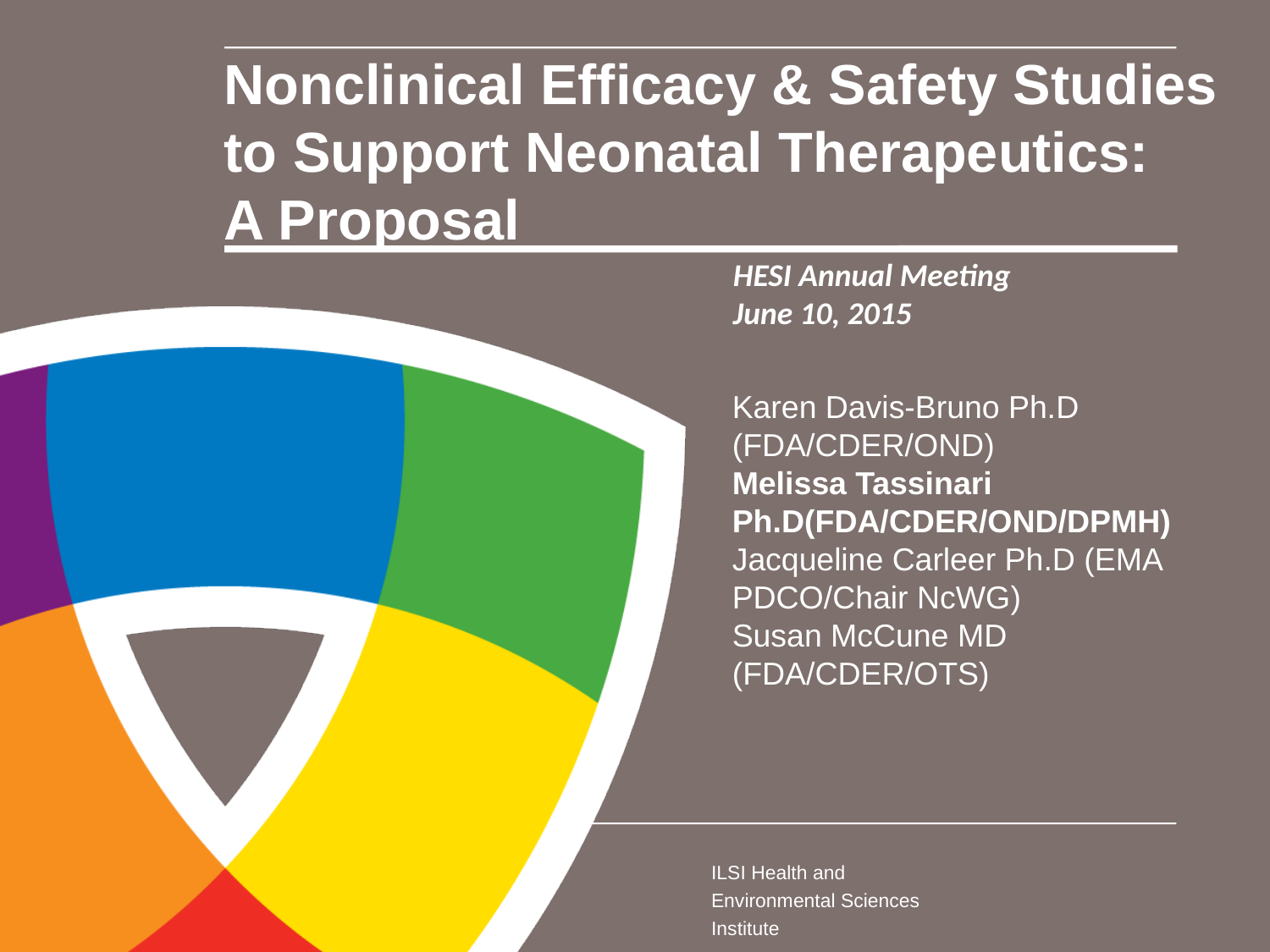

Nonclinical Efficacy & Safety Studies to Support Neonatal Therapeutics:
A Proposal
HESI Annual Meeting
June 10, 2015
Karen Davis-Bruno Ph.D (FDA/CDER/OND)
Melissa Tassinari Ph.D(FDA/CDER/OND/DPMH)
Jacqueline Carleer Ph.D (EMA PDCO/Chair NcWG)
Susan McCune MD (FDA/CDER/OTS)